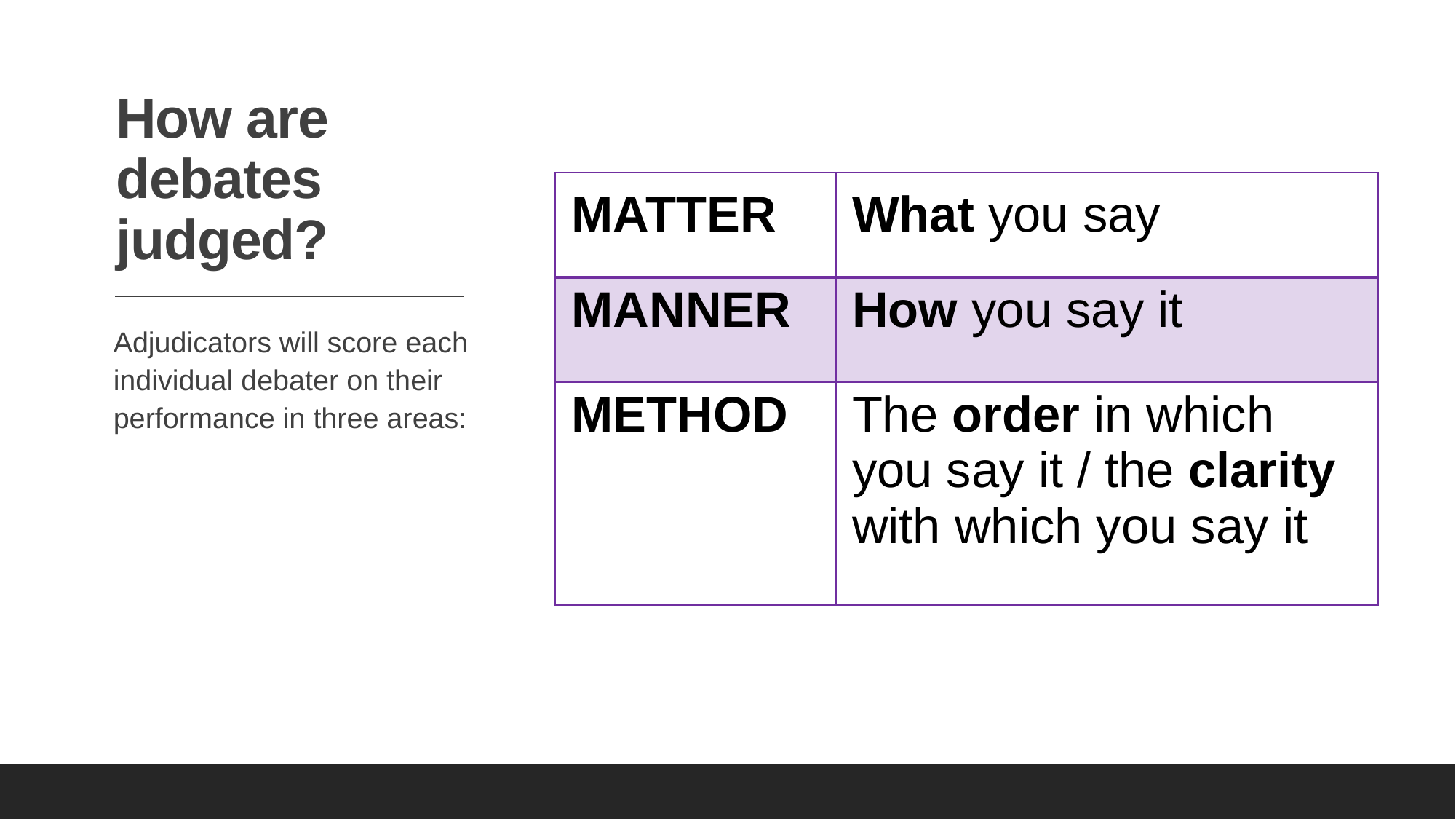

# How are debates judged?
| MATTER | What you say |
| --- | --- |
| MANNER | How you say it |
| METHOD | The order in which you say it / the clarity with which you say it |
Adjudicators will score each individual debater on their performance in three areas: